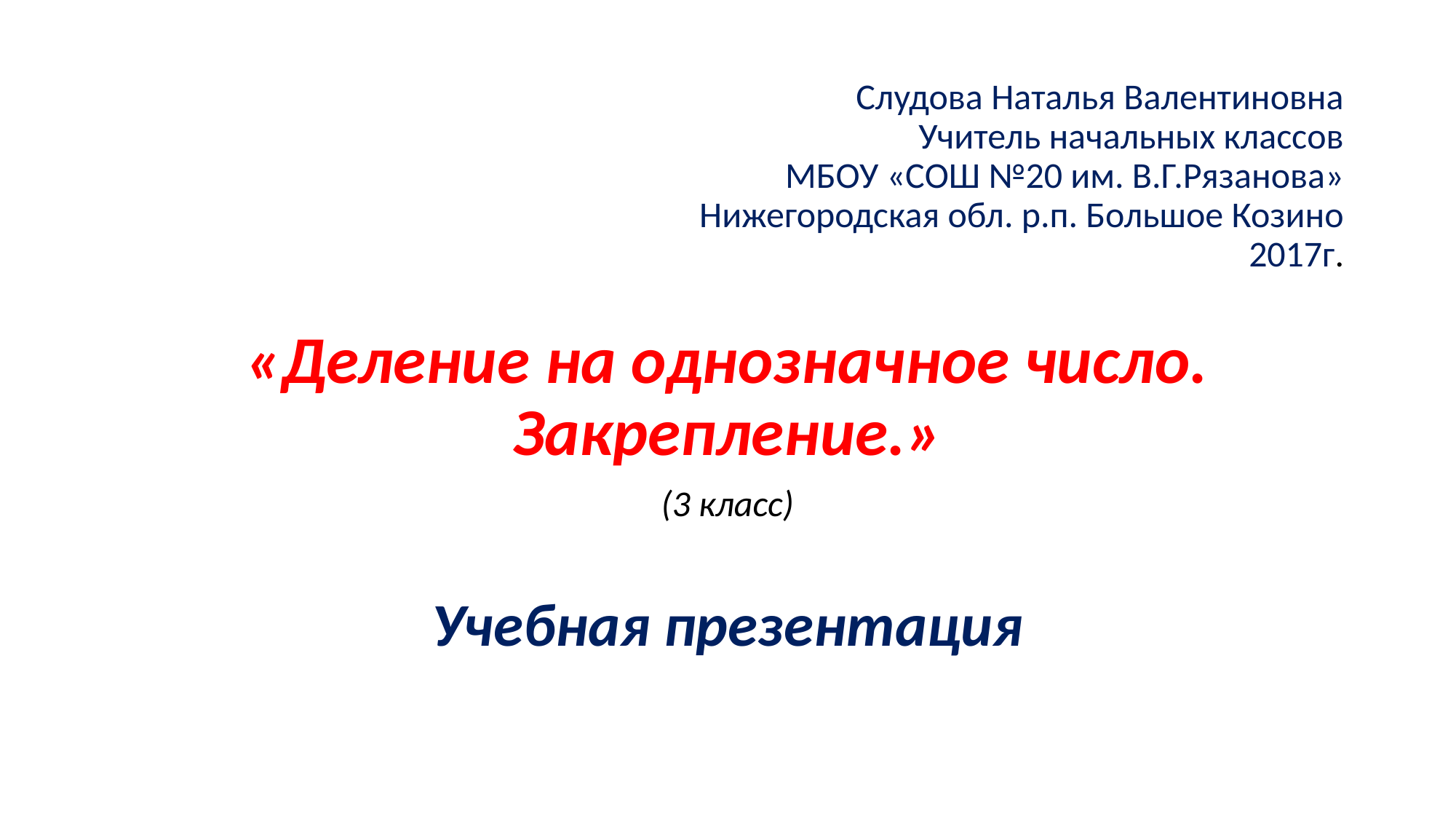

# Слудова Наталья Валентиновна Учитель начальных классов МБОУ «СОШ №20 им. В.Г.Рязанова» Нижегородская обл. р.п. Большое Козино 2017г.
 
«Деление на однозначное число. Закрепление.»
(3 класс)

Учебная презентация